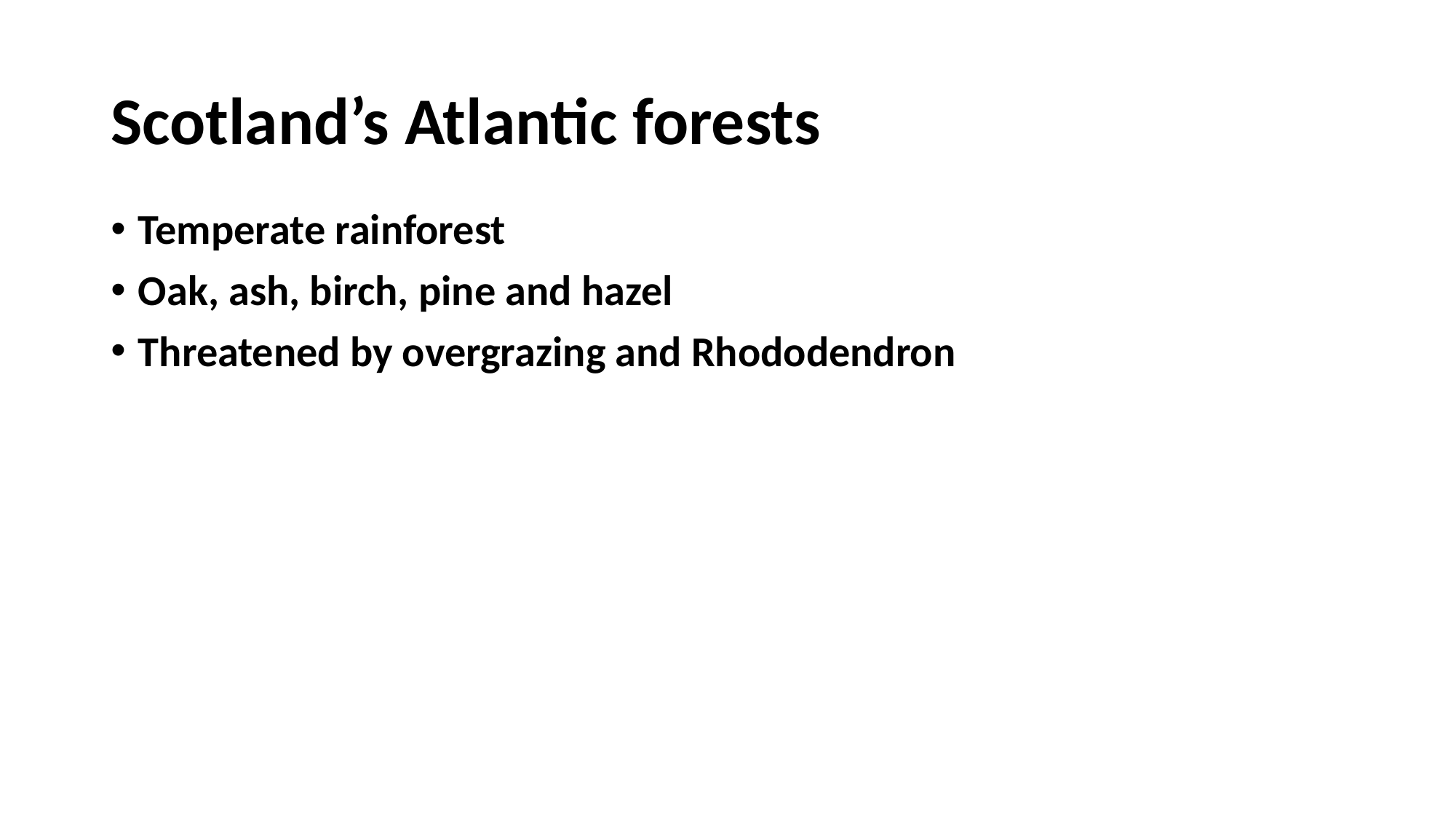

# Scotland’s Atlantic forests
Temperate rainforest
Oak, ash, birch, pine and hazel
Threatened by overgrazing and Rhododendron